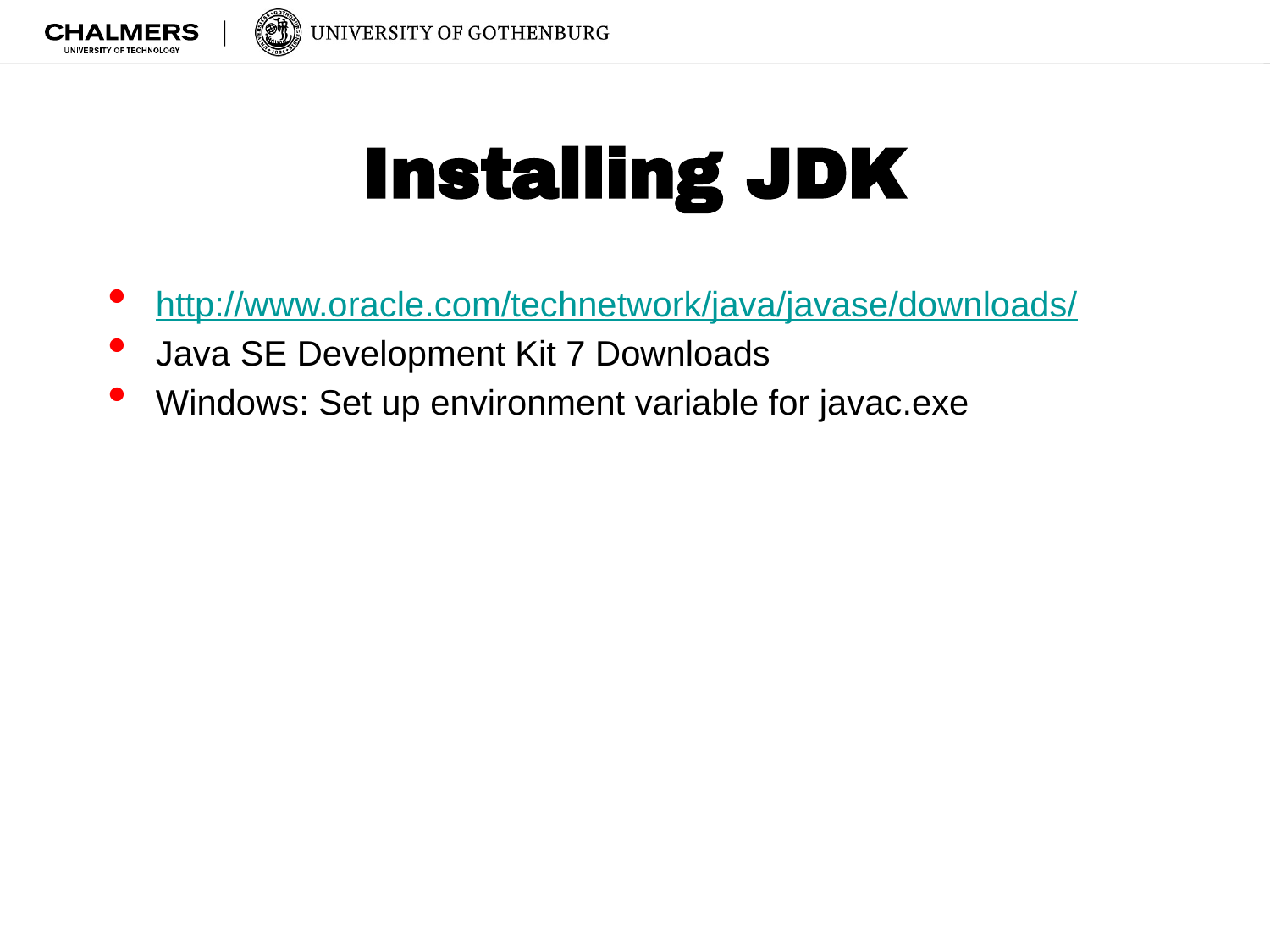

# Installing JDK
http://www.oracle.com/technetwork/java/javase/downloads/
Java SE Development Kit 7 Downloads
Windows: Set up environment variable for javac.exe